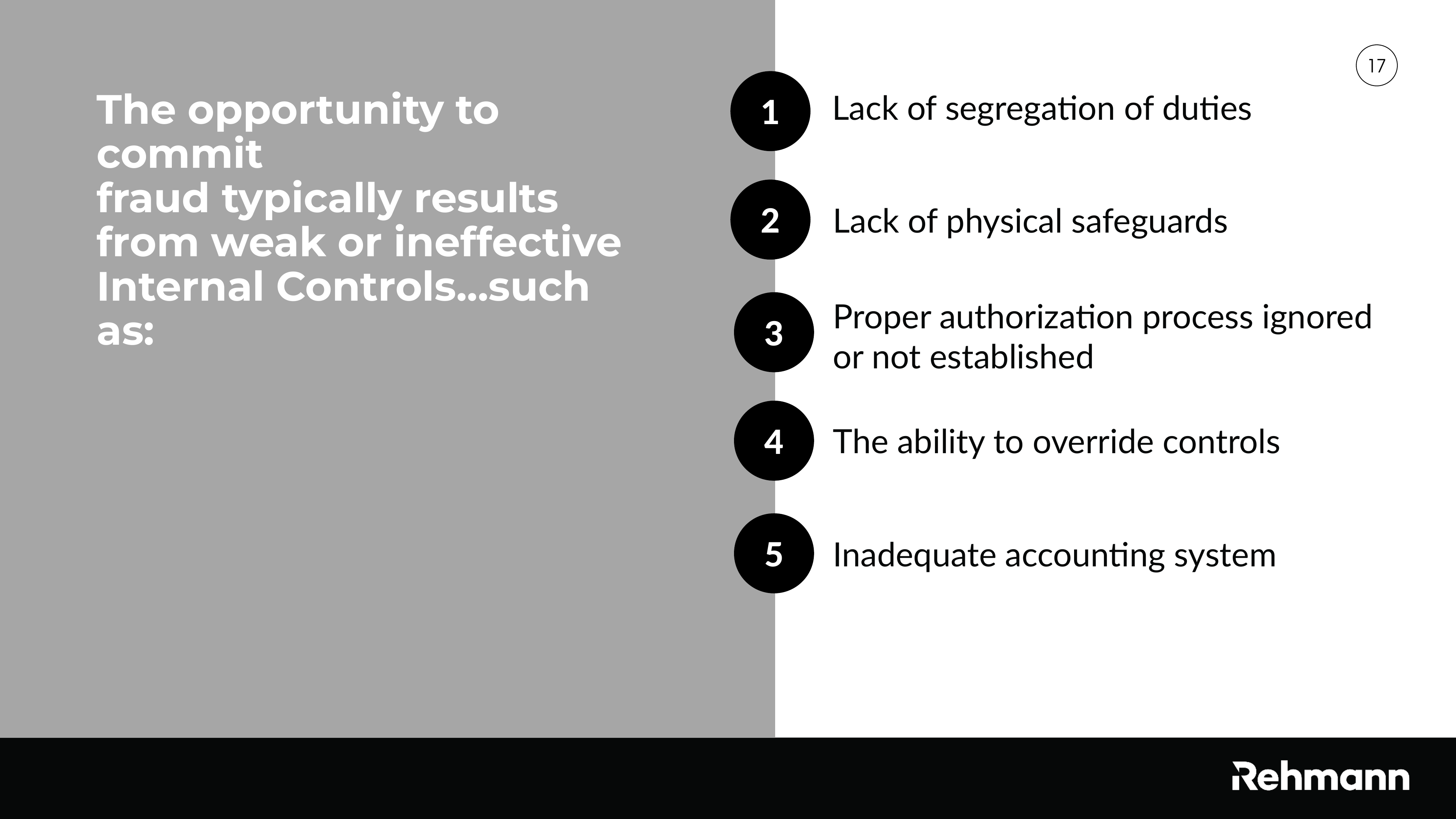

1
Lack of segregation of duties
The opportunity to commit
fraud typically results
from weak or ineffective
Internal Controls...such as:
2
Lack of physical safeguards
3
Proper authorization process ignored or not established
4
The ability to override controls
5
Inadequate accounting system